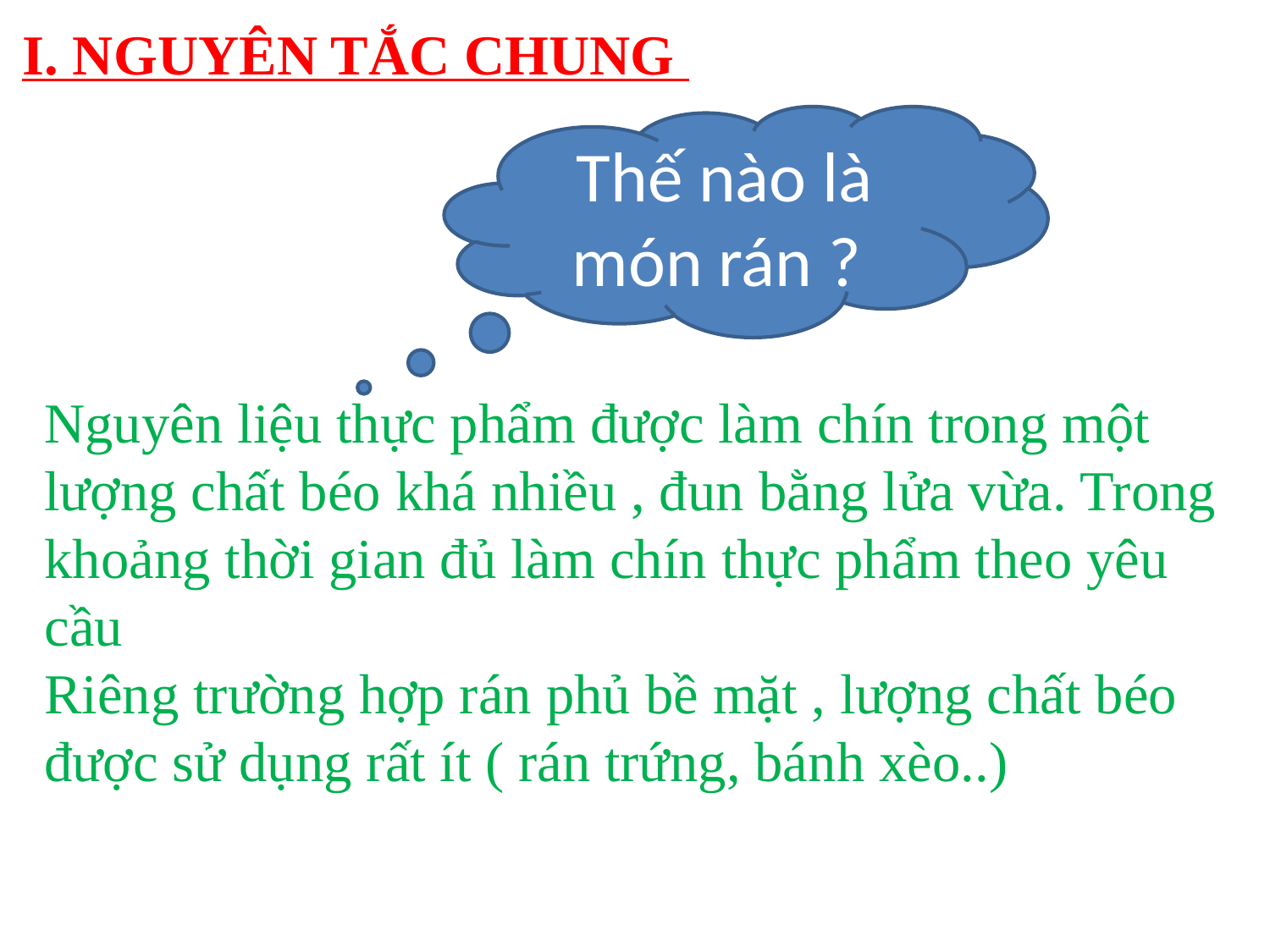

I. NGUYÊN TẮC CHUNG
Thế nào là món rán ?
Nguyên liệu thực phẩm được làm chín trong một lượng chất béo khá nhiều , đun bằng lửa vừa. Trong khoảng thời gian đủ làm chín thực phẩm theo yêu cầu
Riêng trường hợp rán phủ bề mặt , lượng chất béo được sử dụng rất ít ( rán trứng, bánh xèo..)